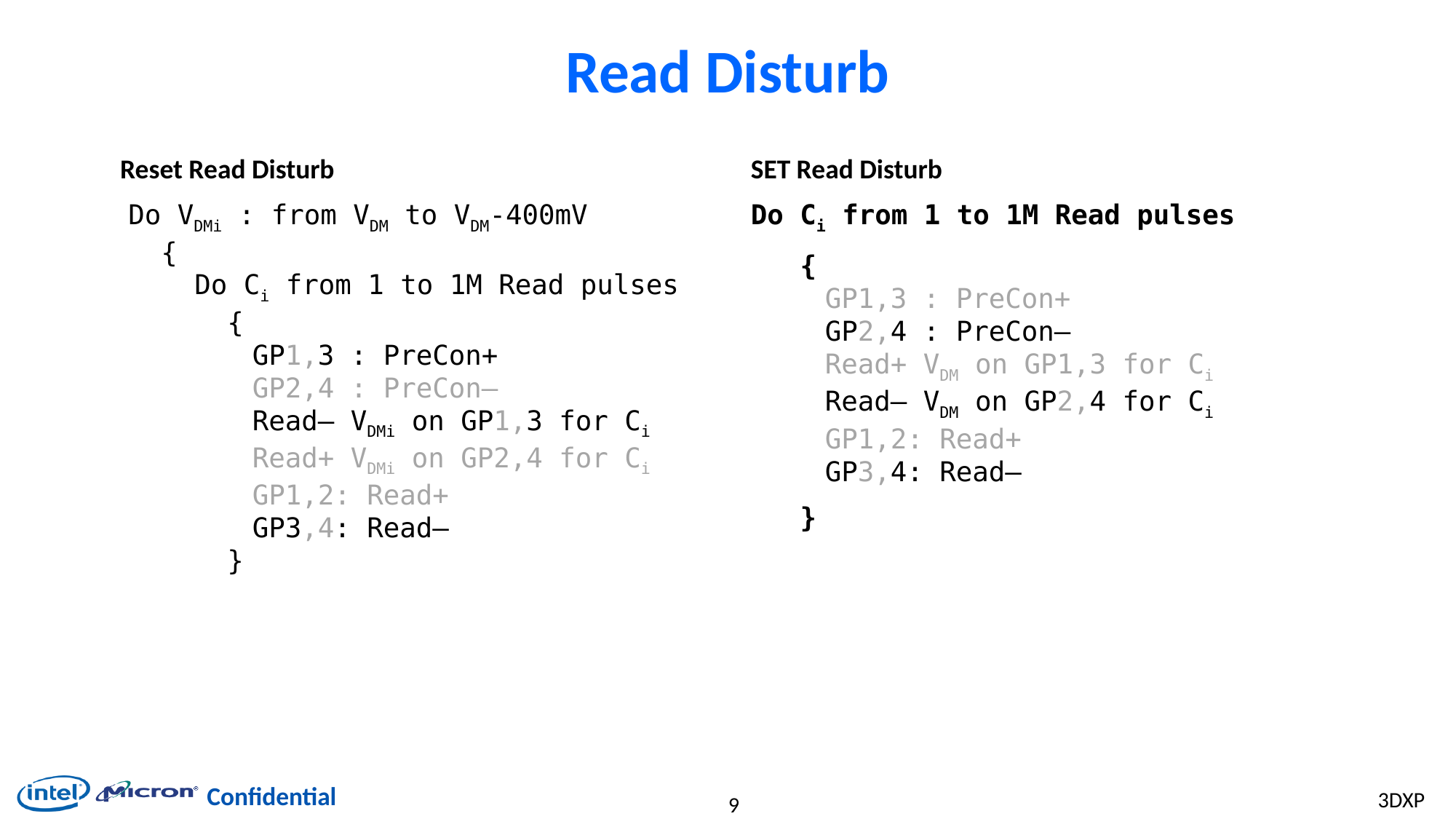

# Read Disturb
Reset Read Disturb
Do VDMi : from VDM to VDM-400mV
  {
Do Ci from 1 to 1M Read pulses
  {
GP1,3 : PreCon+
GP2,4 : PreCon–
Read– VDMi on GP1,3 for Ci
Read+ VDMi on GP2,4 for Ci
GP1,2: Read+
GP3,4: Read–
  }
SET Read Disturb
Do Ci from 1 to 1M Read pulses
  {
GP1,3 : PreCon+
GP2,4 : PreCon–
Read+ VDM on GP1,3 for Ci
Read– VDM on GP2,4 for Ci
GP1,2: Read+
GP3,4: Read–
  }